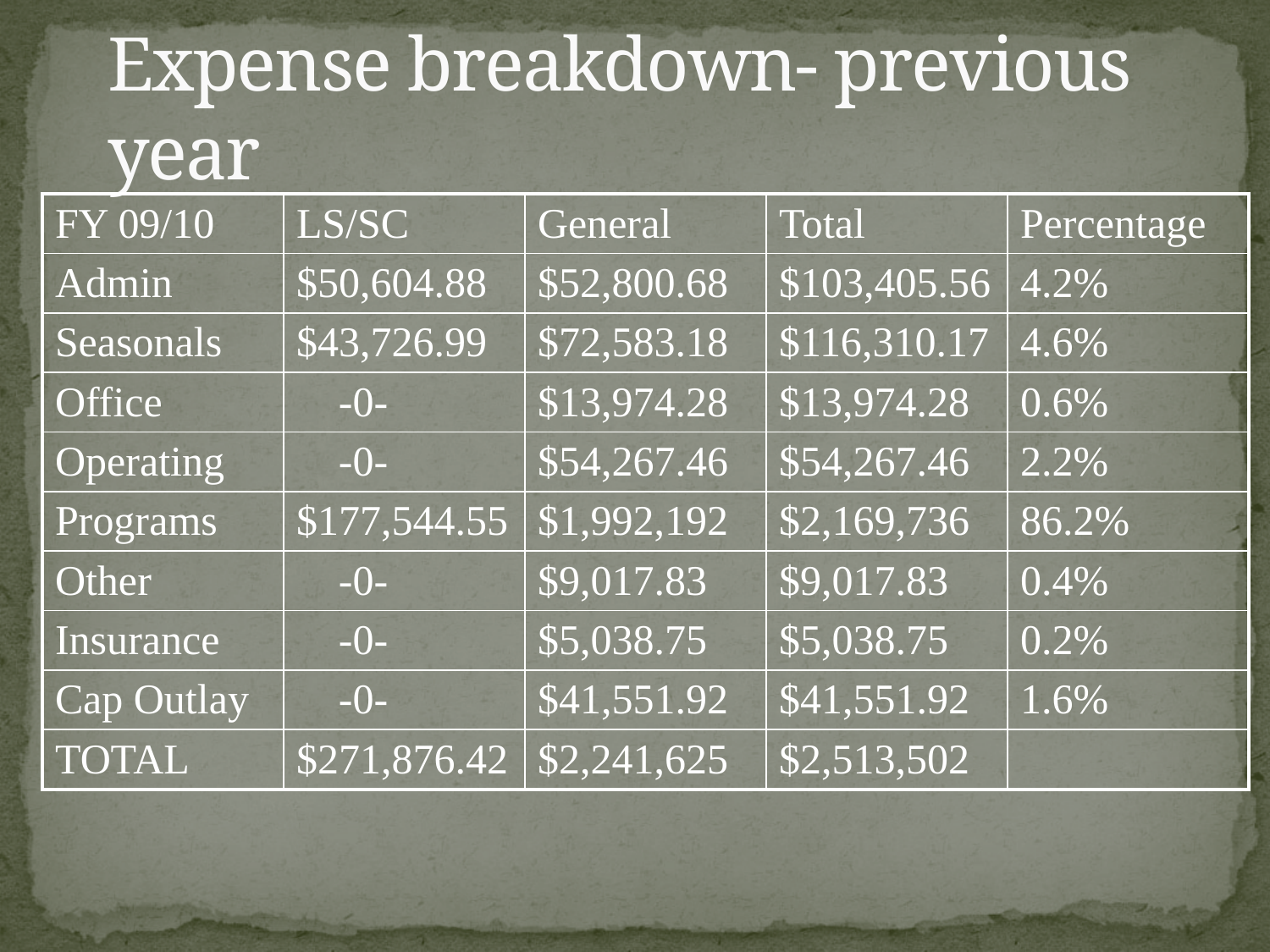

# Expense breakdown- previous year
| FY 09/10 | LS/SC | General | Total | Percentage |
| --- | --- | --- | --- | --- |
| Admin | $50,604.88 | $52,800.68 | $103,405.56 | 4.2% |
| Seasonals | $43,726.99 | $72,583.18 | $116,310.17 | 4.6% |
| Office | -0- | $13,974.28 | $13,974.28 | 0.6% |
| Operating | -0- | $54,267.46 | $54,267.46 | 2.2% |
| Programs | $177,544.55 | $1,992,192 | $2,169,736 | 86.2% |
| Other | -0- | $9,017.83 | $9,017.83 | 0.4% |
| Insurance | -0- | $5,038.75 | $5,038.75 | 0.2% |
| Cap Outlay | -0- | $41,551.92 | $41,551.92 | 1.6% |
| TOTAL | $271,876.42 | $2,241,625 | $2,513,502 |  |